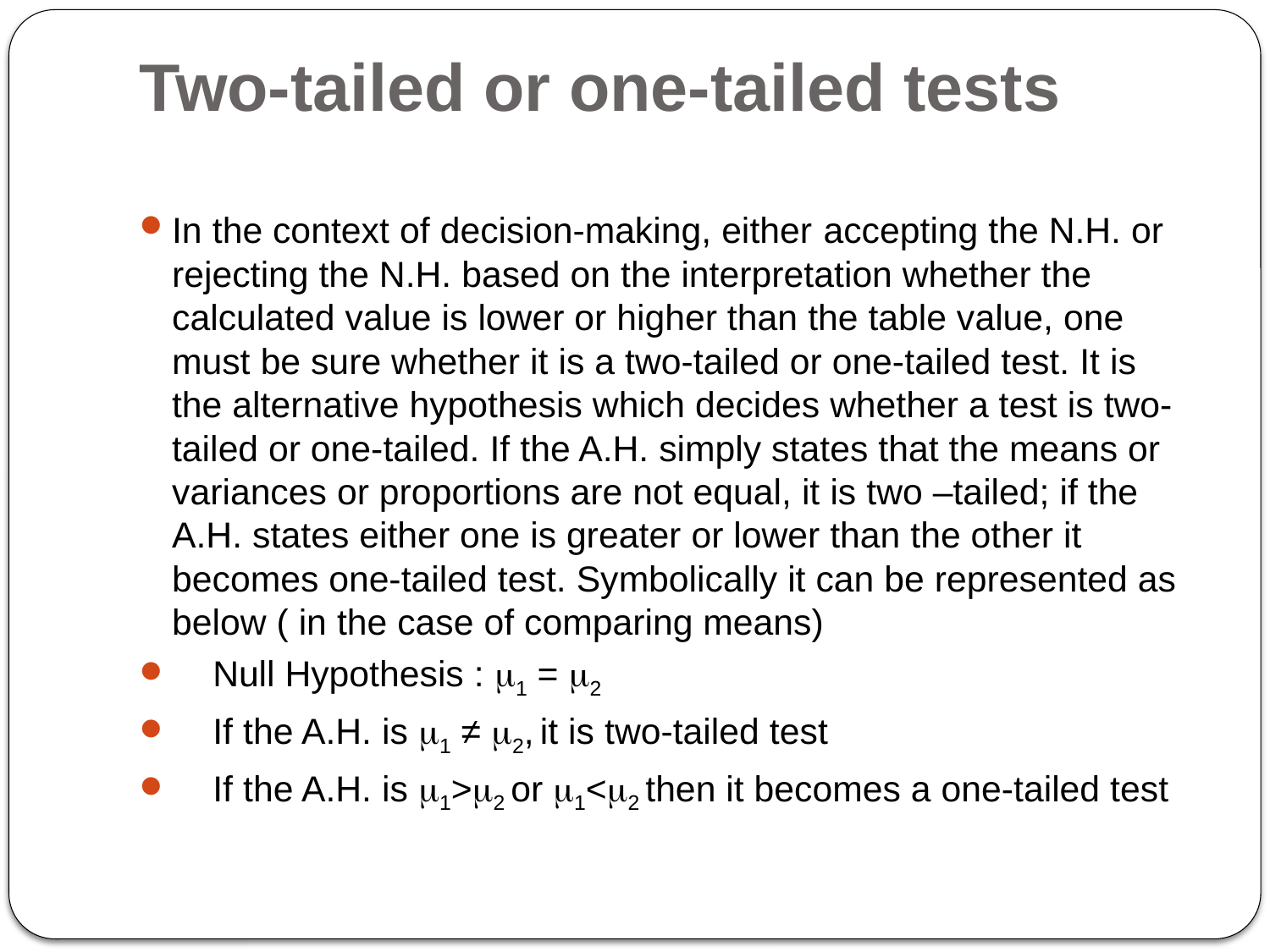

# Two-tailed or one-tailed tests
In the context of decision-making, either accepting the N.H. or rejecting the N.H. based on the interpretation whether the calculated value is lower or higher than the table value, one must be sure whether it is a two-tailed or one-tailed test. It is the alternative hypothesis which decides whether a test is two-tailed or one-tailed. If the A.H. simply states that the means or variances or proportions are not equal, it is two –tailed; if the A.H. states either one is greater or lower than the other it becomes one-tailed test. Symbolically it can be represented as below ( in the case of comparing means)
    Null Hypothesis : μ1 = μ2
    If the A.H. is μ1 ≠ μ2, it is two-tailed test
    If the A.H. is μ1>μ2 or μ1<μ2 then it becomes a one-tailed test